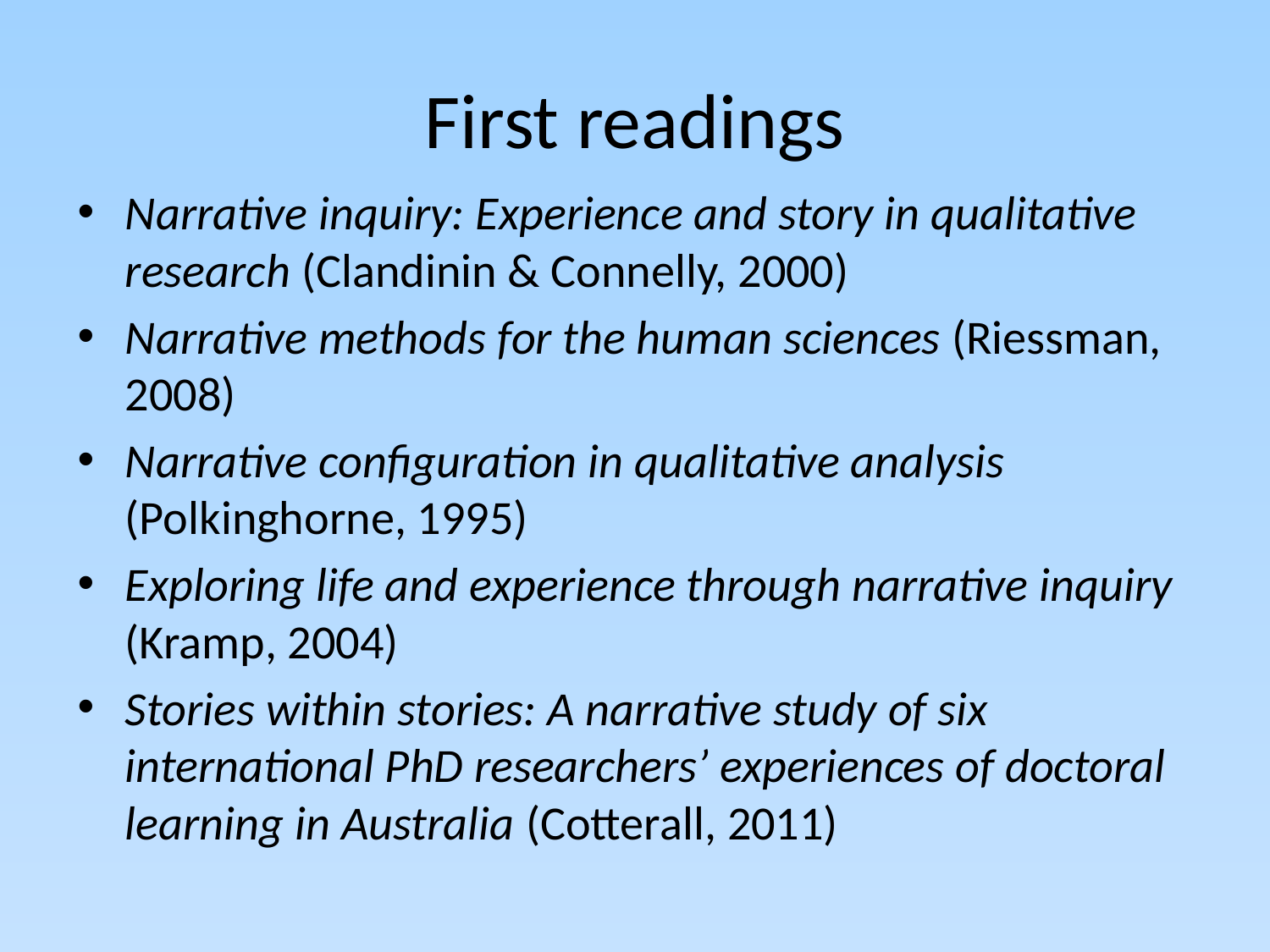

# First readings
Narrative inquiry: Experience and story in qualitative research (Clandinin & Connelly, 2000)
Narrative methods for the human sciences (Riessman, 2008)
Narrative configuration in qualitative analysis  (Polkinghorne, 1995)
Exploring life and experience through narrative inquiry (Kramp, 2004)
Stories within stories: A narrative study of six international PhD researchers’ experiences of doctoral learning in Australia (Cotterall, 2011)